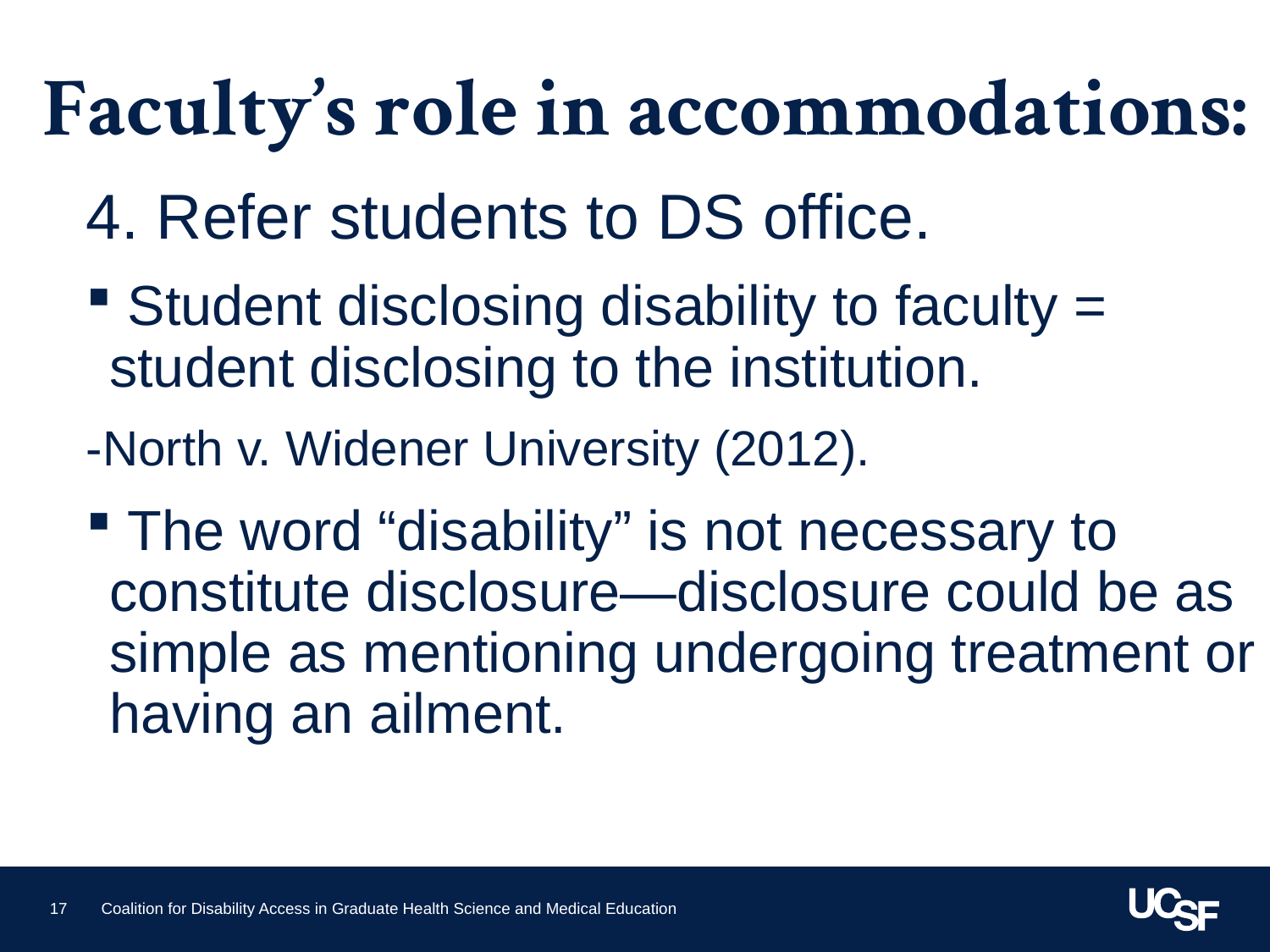

# Faculty’s role in accommodations:
4. Refer students to DS office.
 Student disclosing disability to faculty = student disclosing to the institution.
-North v. Widener University (2012).
 The word “disability” is not necessary to constitute disclosure—disclosure could be as simple as mentioning undergoing treatment or having an ailment.
17
Coalition for Disability Access in Graduate Health Science and Medical Education